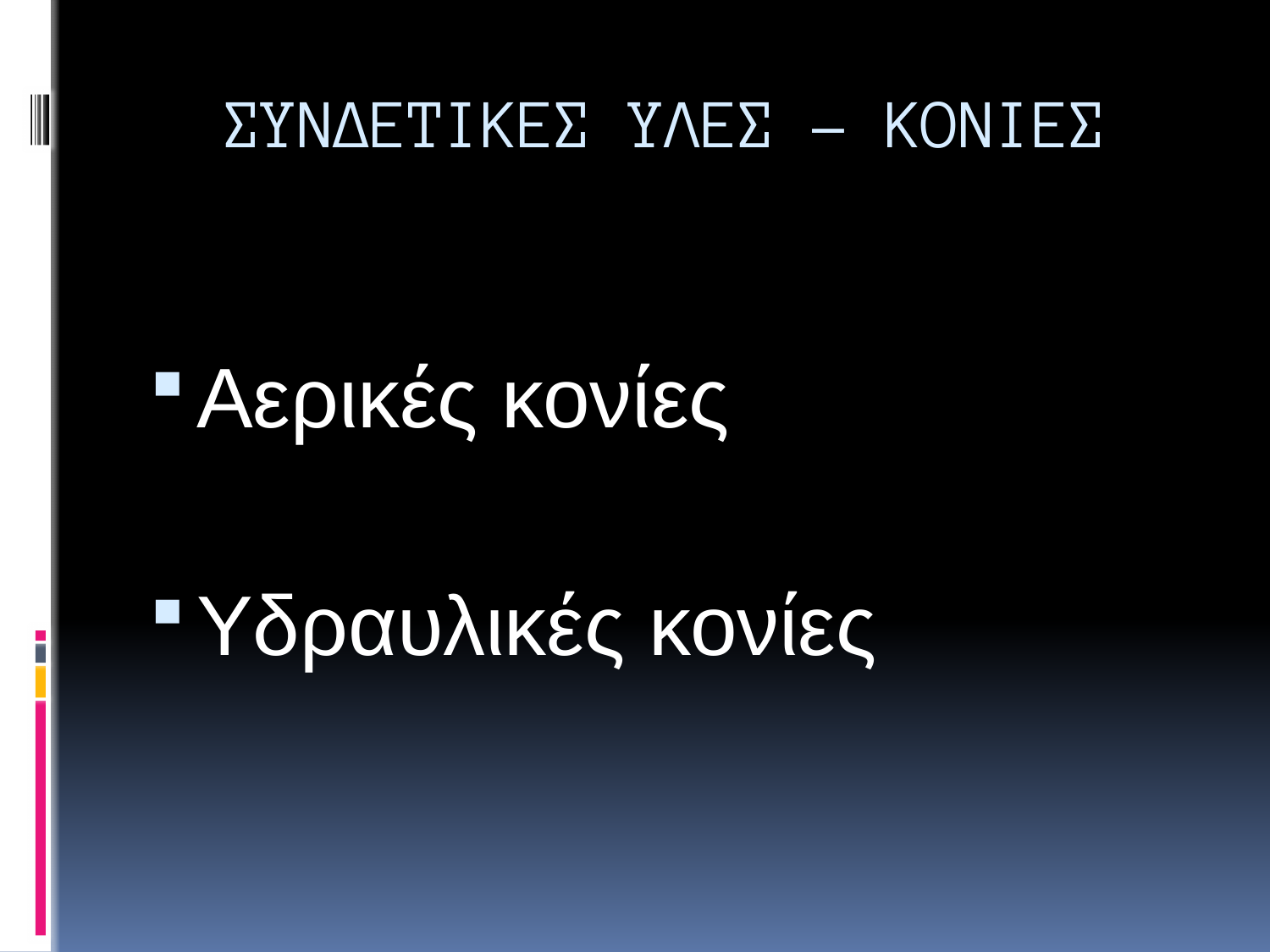

# ΣΥΝΔΕΤΙΚΕΣ ΥΛΕΣ - ΚΟΝΙΕΣ
Αερικές κονίες

Υδραυλικές κονίες